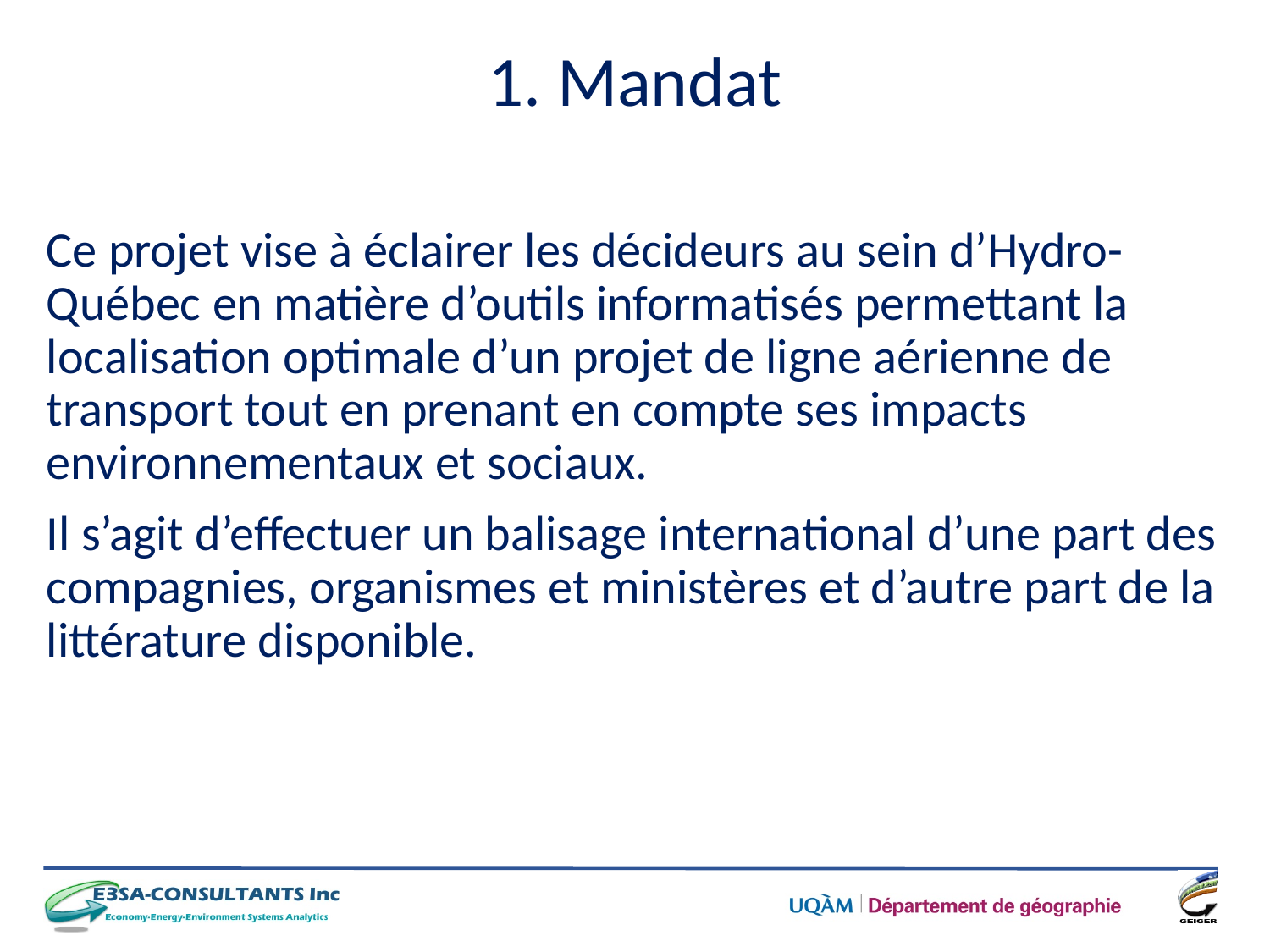

# 1. Mandat
Ce projet vise à éclairer les décideurs au sein d’Hydro-Québec en matière d’outils informatisés permettant la localisation optimale d’un projet de ligne aérienne de transport tout en prenant en compte ses impacts environnementaux et sociaux.
Il s’agit d’effectuer un balisage international d’une part des compagnies, organismes et ministères et d’autre part de la littérature disponible.